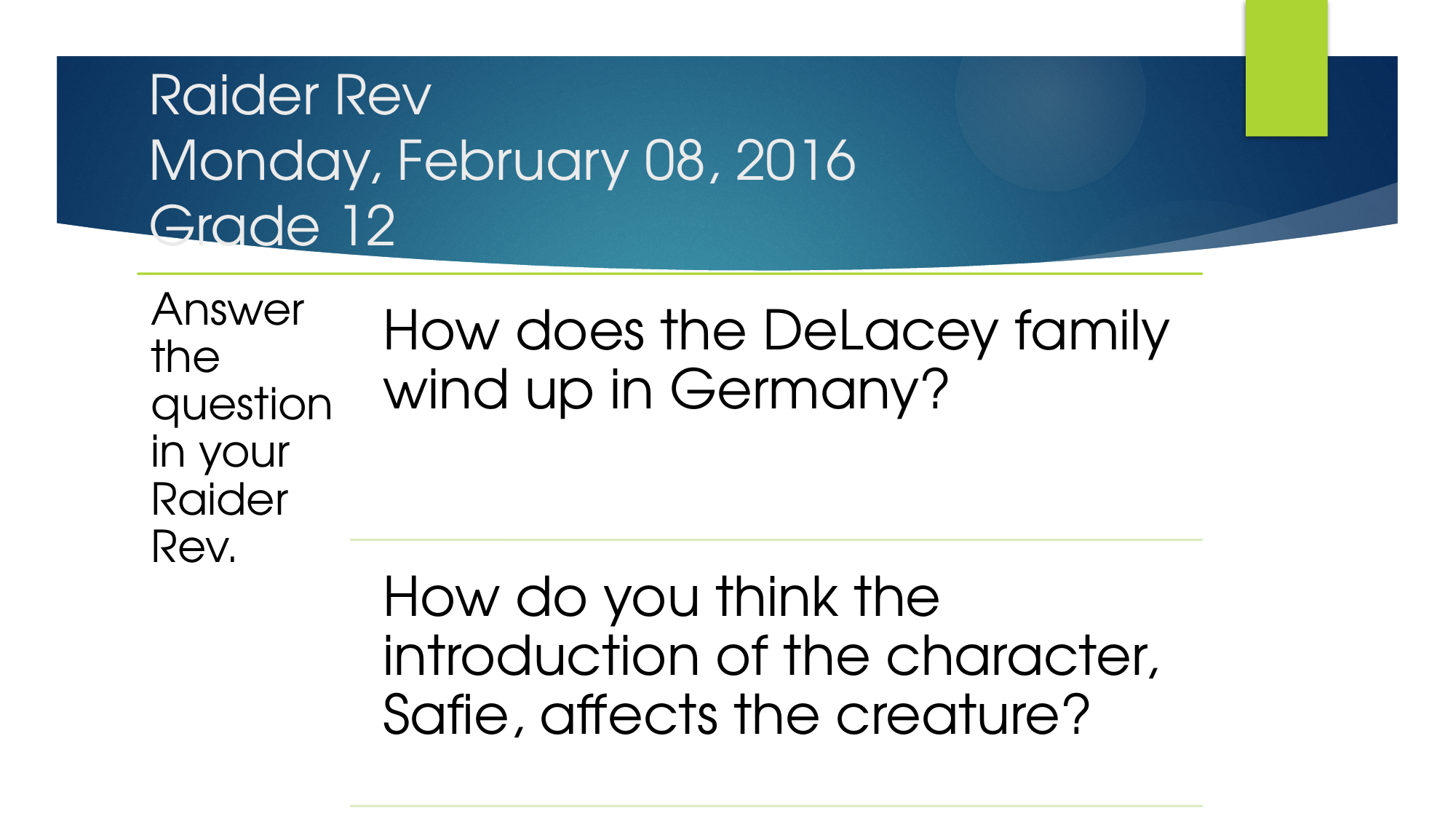

# Raider Rev Monday, February 08, 2016 Grade 12
Answer the question in your Raider Rev.
How does the DeLacey family wind up in Germany?
How do you think the introduction of the character, Safie, affects the creature?